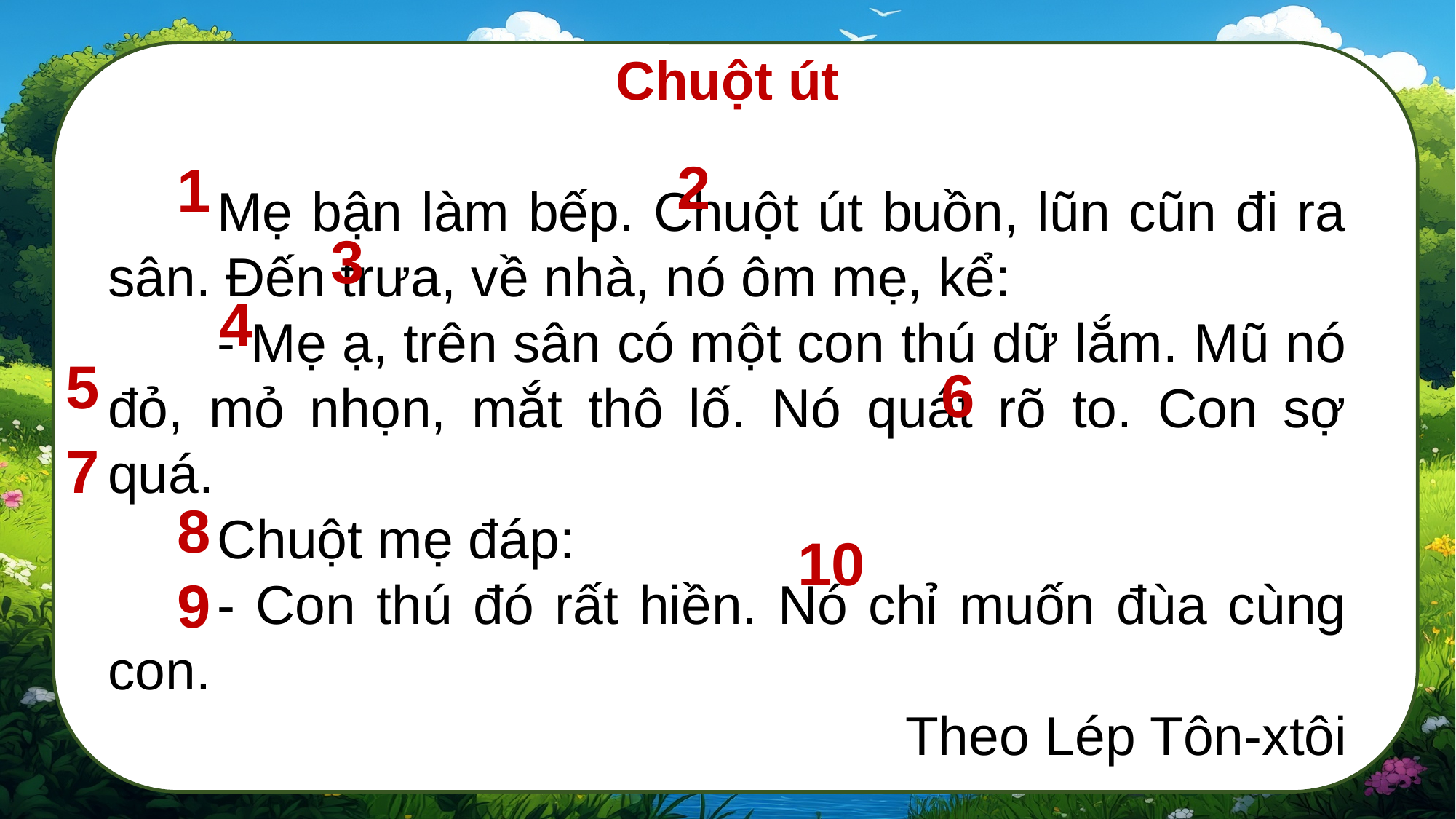

Chuột út

	Mẹ bận làm bếp. Chuột út buồn, lũn cũn đi ra sân. Đến trưa, về nhà, nó ôm mẹ, kể:
	- Mẹ ạ, trên sân có một con thú dữ lắm. Mũ nó đỏ, mỏ nhọn, mắt thô lố. Nó quát rõ to. Con sợ quá.
	Chuột mẹ đáp:
	- Con thú đó rất hiền. Nó chỉ muốn đùa cùng con.
Theo Lép Tôn-xtôi
2
1
3
4
5
6
7
8
10
9